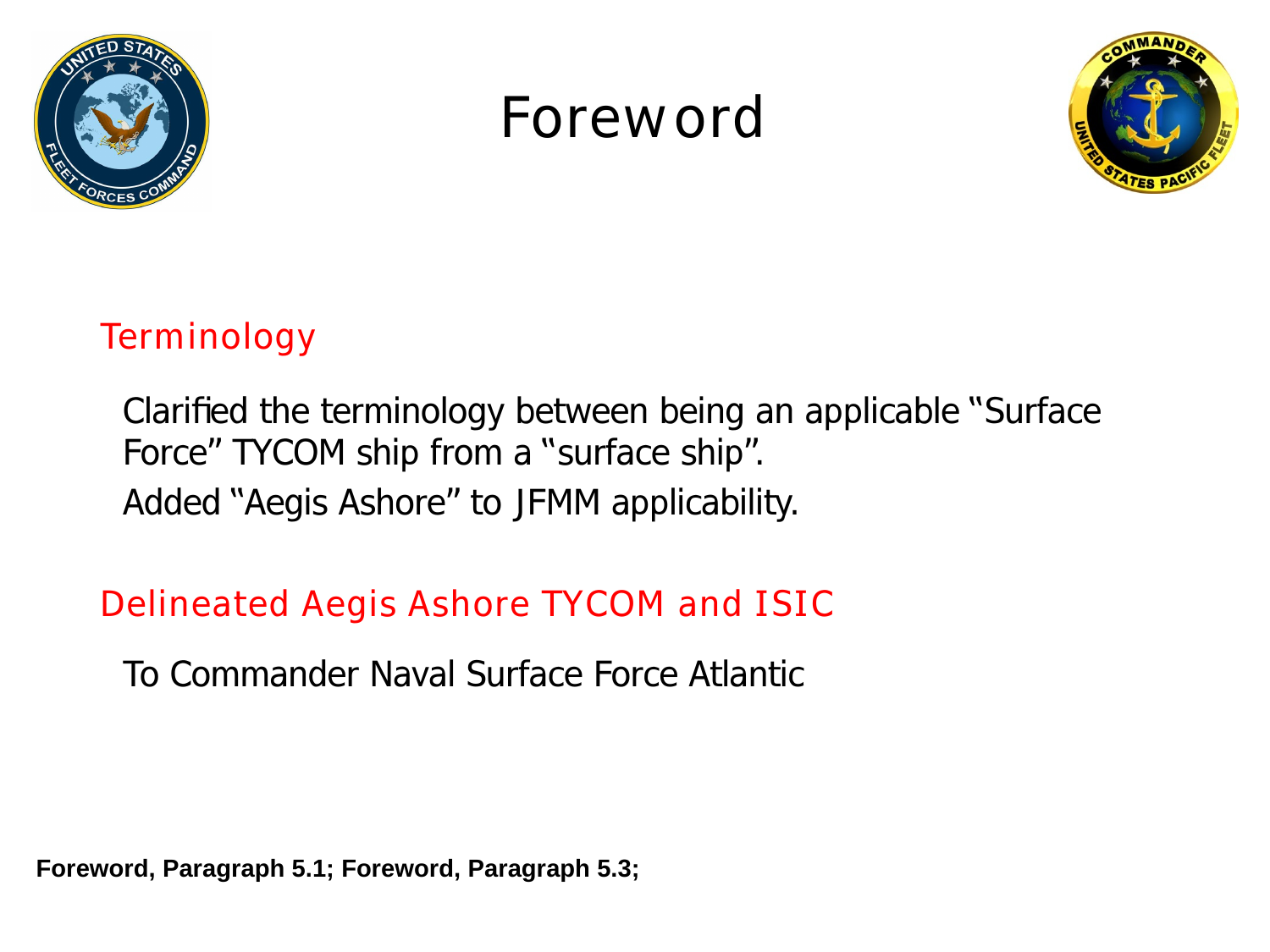

# Foreword
Terminology
Clarified the terminology between being an applicable “Surface Force” TYCOM ship from a “surface ship”.
Added “Aegis Ashore” to JFMM applicability.

Delineated Aegis Ashore TYCOM and ISIC
To Commander Naval Surface Force Atlantic
Foreword, Paragraph 5.1; Foreword, Paragraph 5.3;